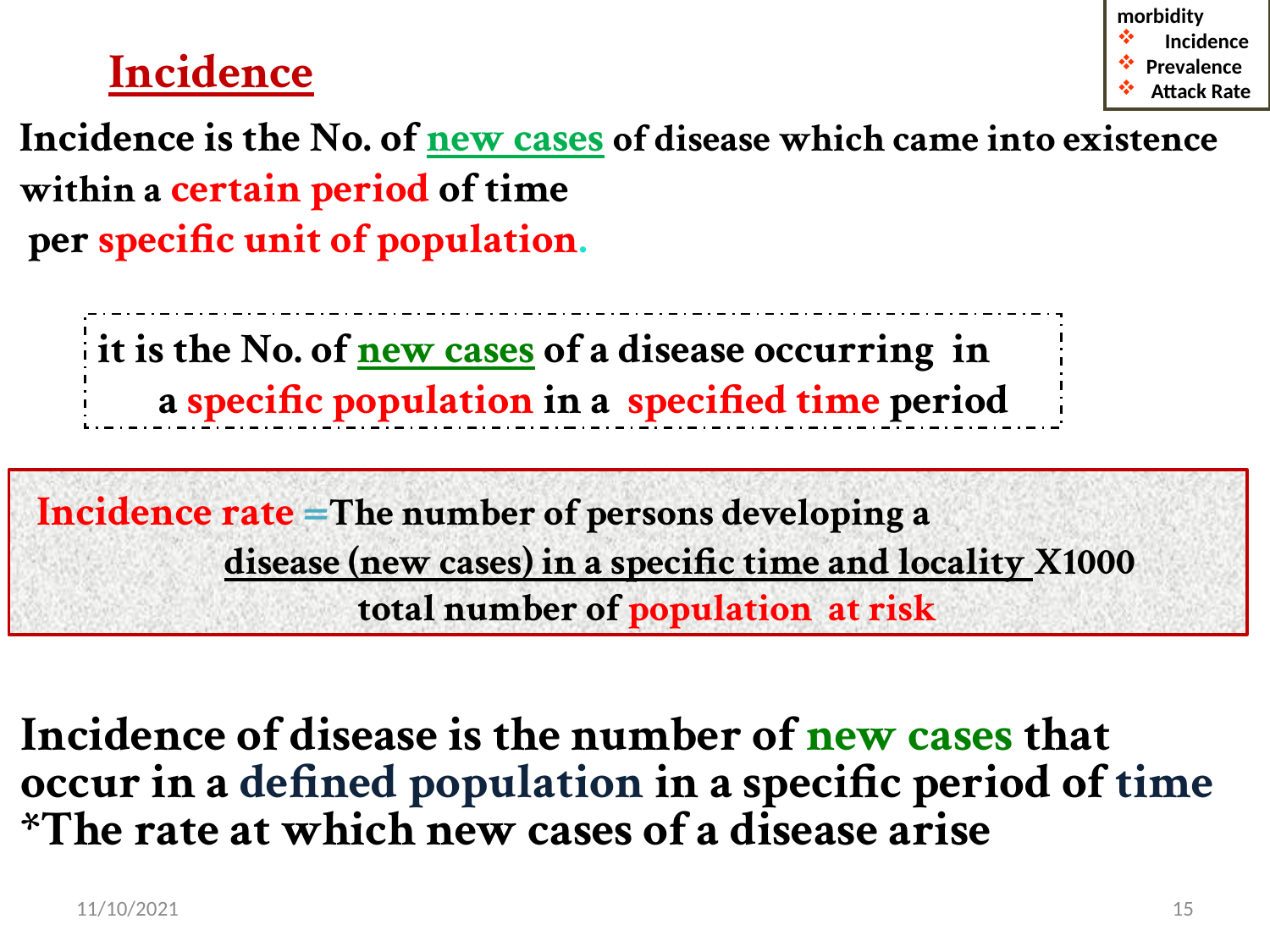

morbidity
Incidence
  Prevalence
   Attack Rate
 Incidence
Incidence is the No. of new cases of disease which came into existence within a certain period of time
 per specific unit of population.
it is the No. of new cases of a disease occurring  in
       a specific population in a  specified time period
Incidence rate =The number of persons developing a
                        disease (new cases) in a specific time and locality X1000
                                         total number of population  at risk
Incidence of disease is the number of new cases that occur in a defined population in a specific period of time
*The rate at which new cases of a disease arise
11/10/2021
15